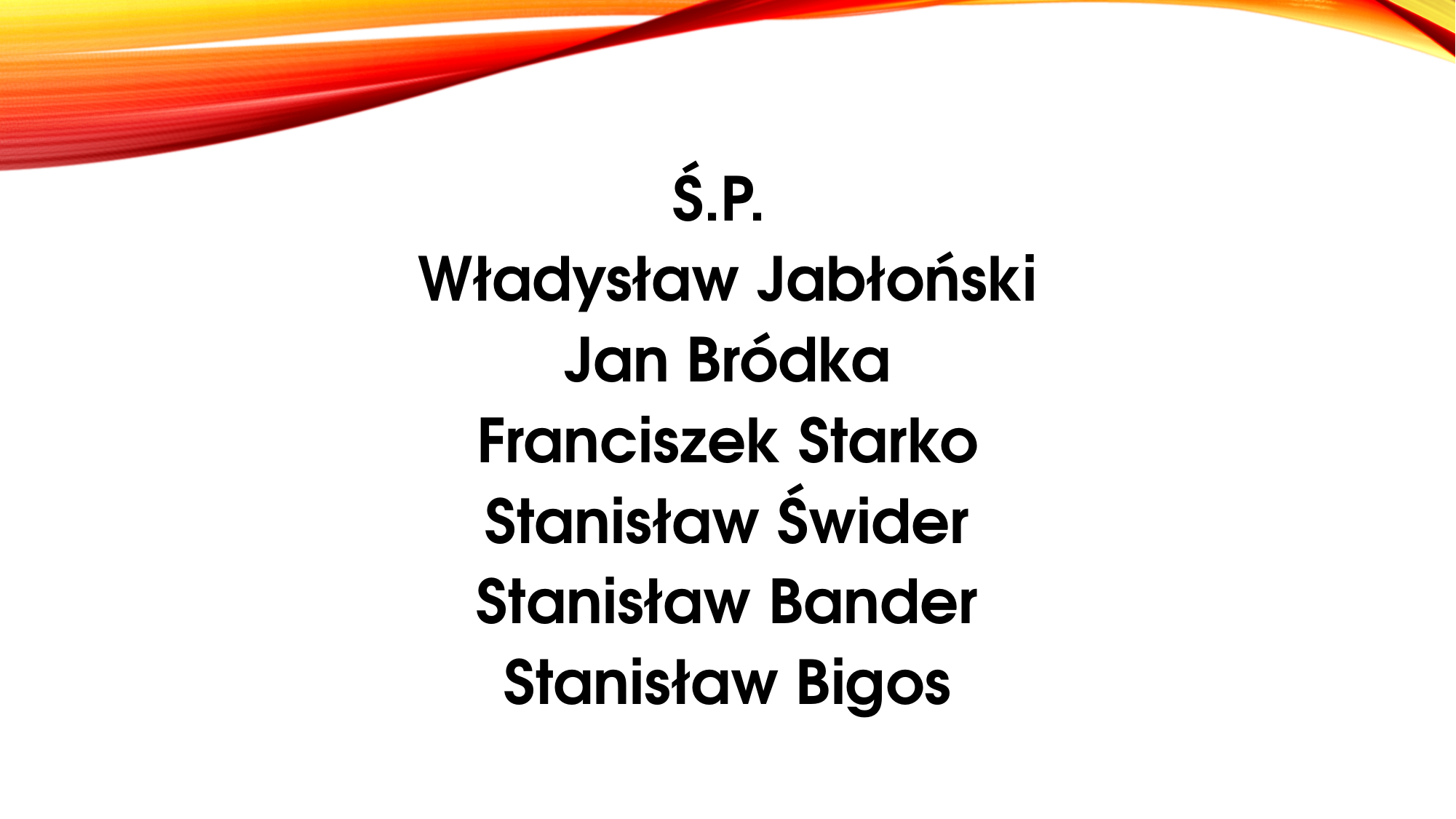

Ś.P.
Władysław Jabłoński
Jan Bródka
Franciszek Starko
Stanisław Świder
Stanisław Bander
Stanisław Bigos